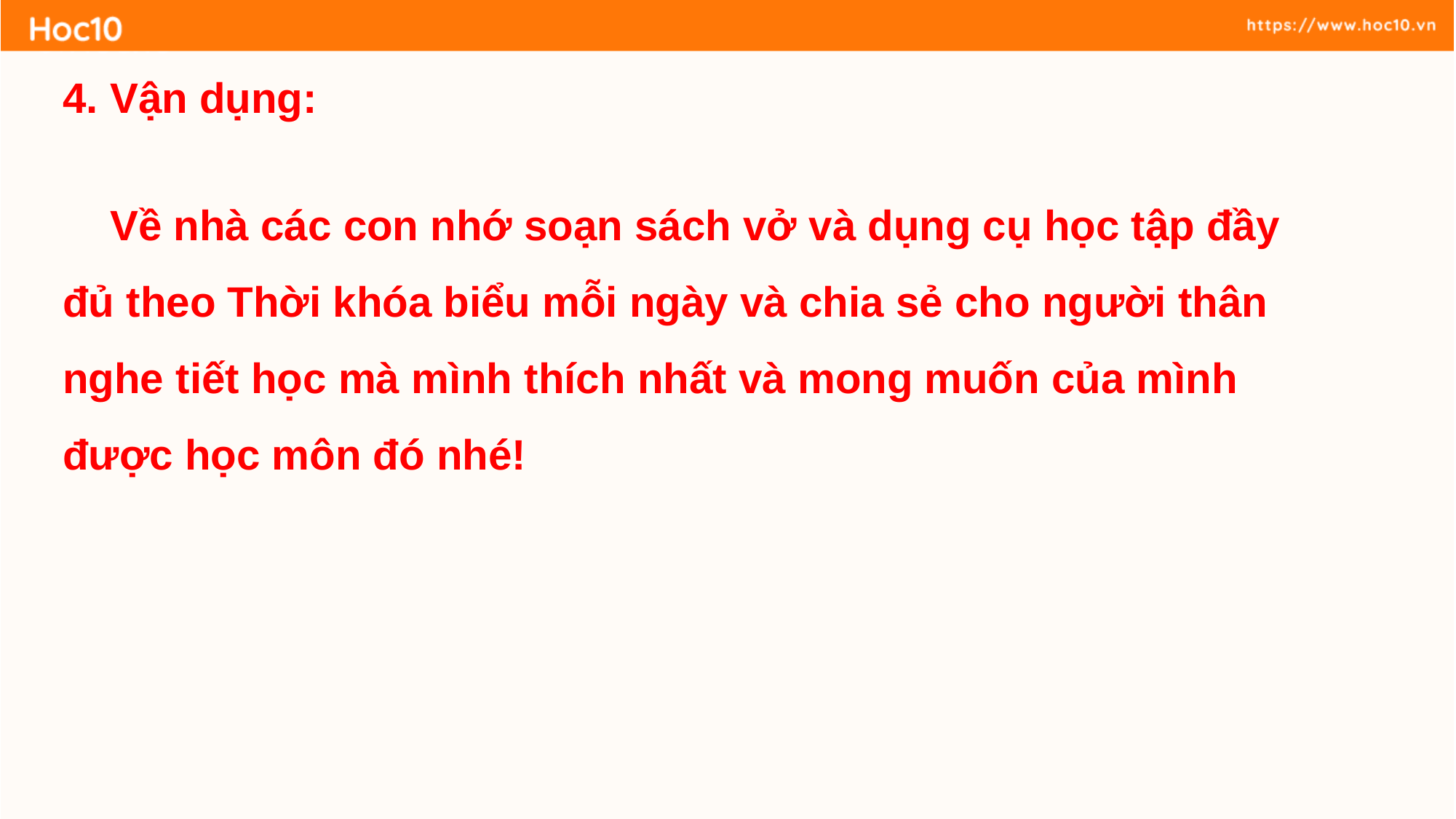

4. Vận dụng:

    Về nhà các con nhớ soạn sách vở và dụng cụ học tập đầy đủ theo Thời khóa biểu mỗi ngày và chia sẻ cho người thân nghe tiết học mà mình thích nhất và mong muốn của mình được học môn đó nhé!